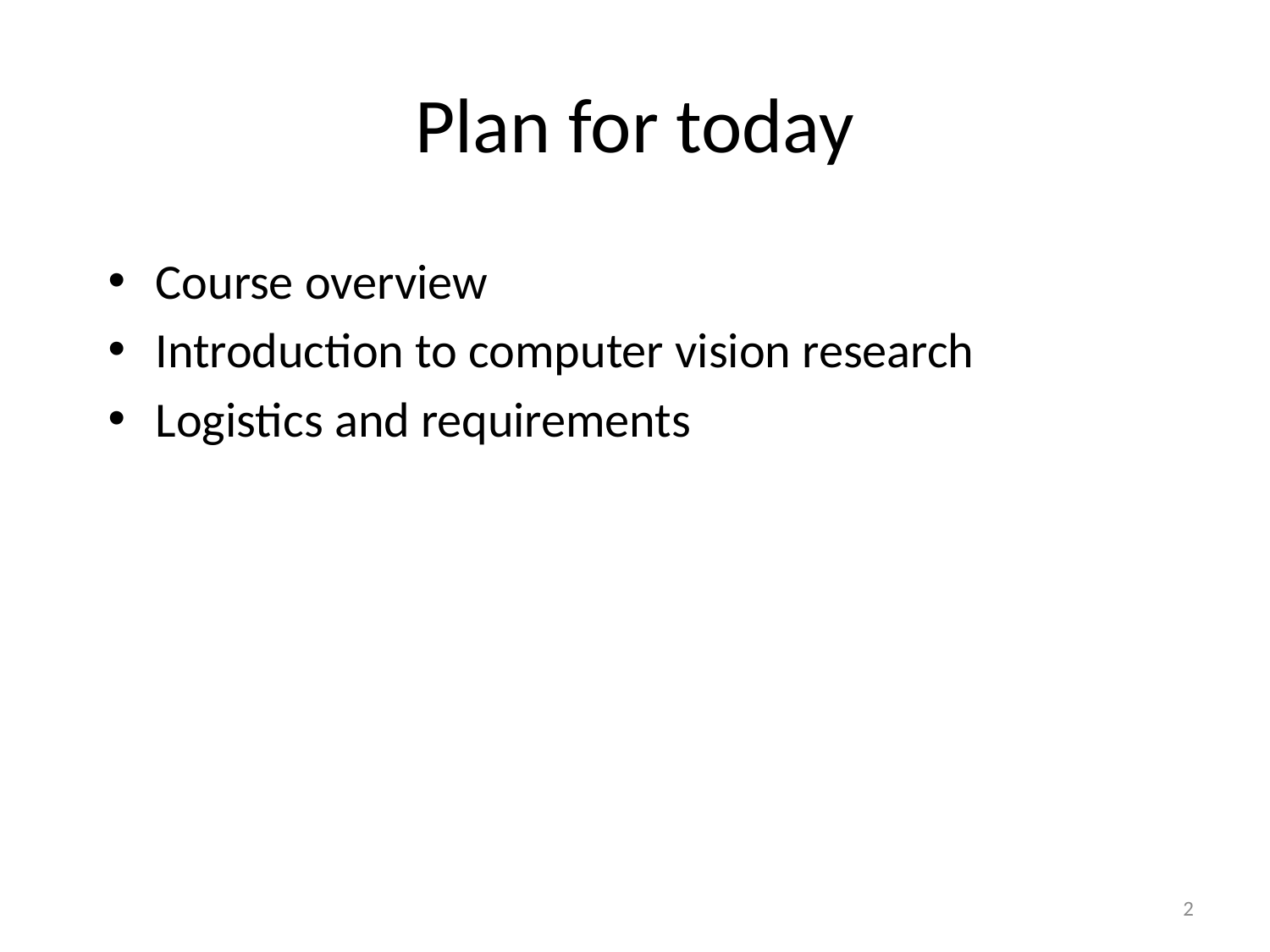

# Plan for today
Course overview
Introduction to computer vision research
Logistics and requirements

2